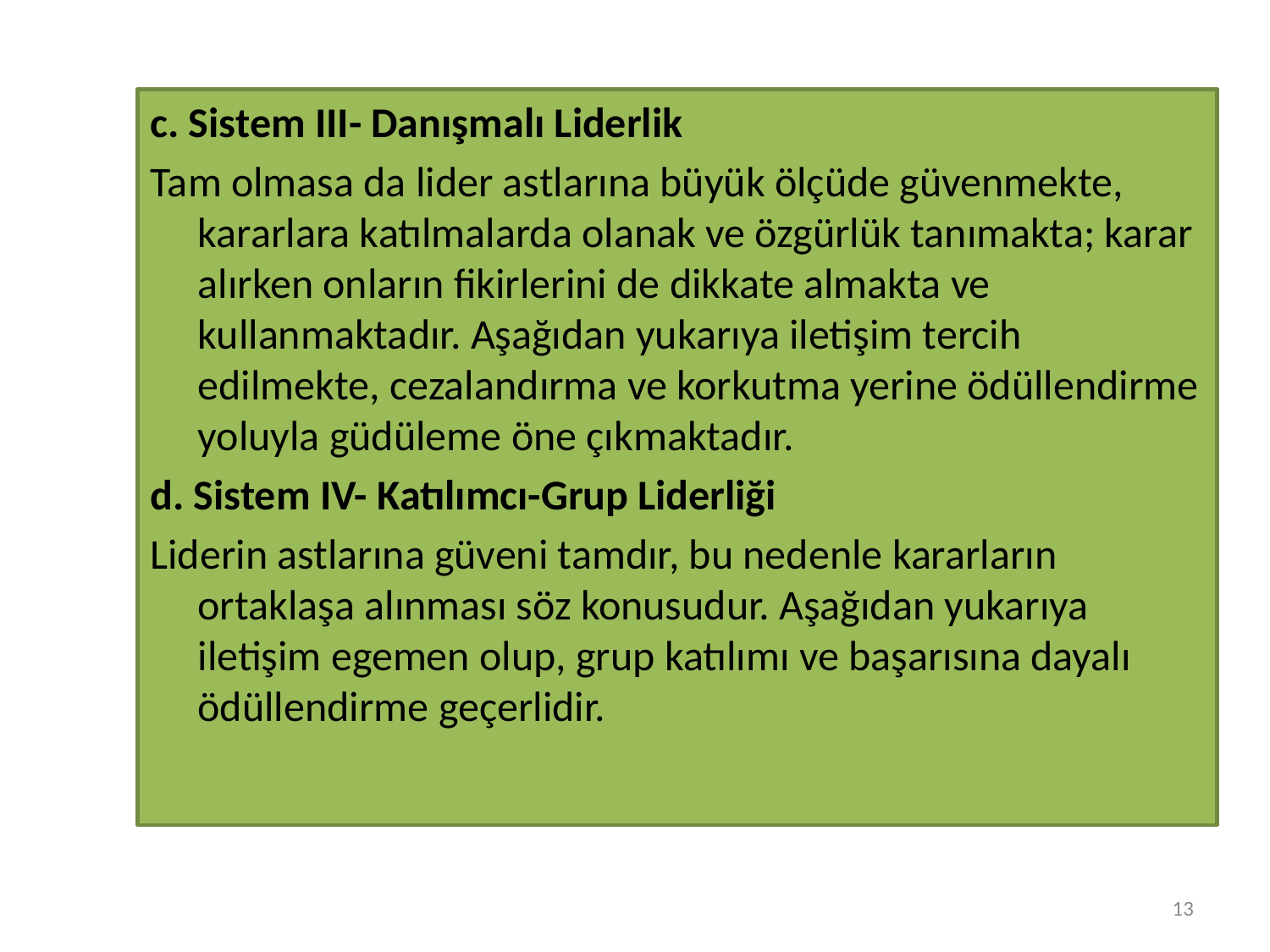

#
c. Sistem III- Danışmalı Liderlik
Tam olmasa da lider astlarına büyük ölçüde güvenmekte, kararlara katılmalarda olanak ve özgürlük tanımakta; karar alırken onların fikirlerini de dikkate almakta ve kullanmaktadır. Aşağıdan yukarıya iletişim tercih edilmekte, cezalandırma ve korkutma yerine ödüllendirme yoluyla güdüleme öne çıkmaktadır.
d. Sistem IV- Katılımcı-Grup Liderliği
Liderin astlarına güveni tamdır, bu nedenle kararların ortaklaşa alınması söz konusudur. Aşağıdan yukarıya iletişim egemen olup, grup katılımı ve başarısına dayalı ödüllendirme geçerlidir.
13